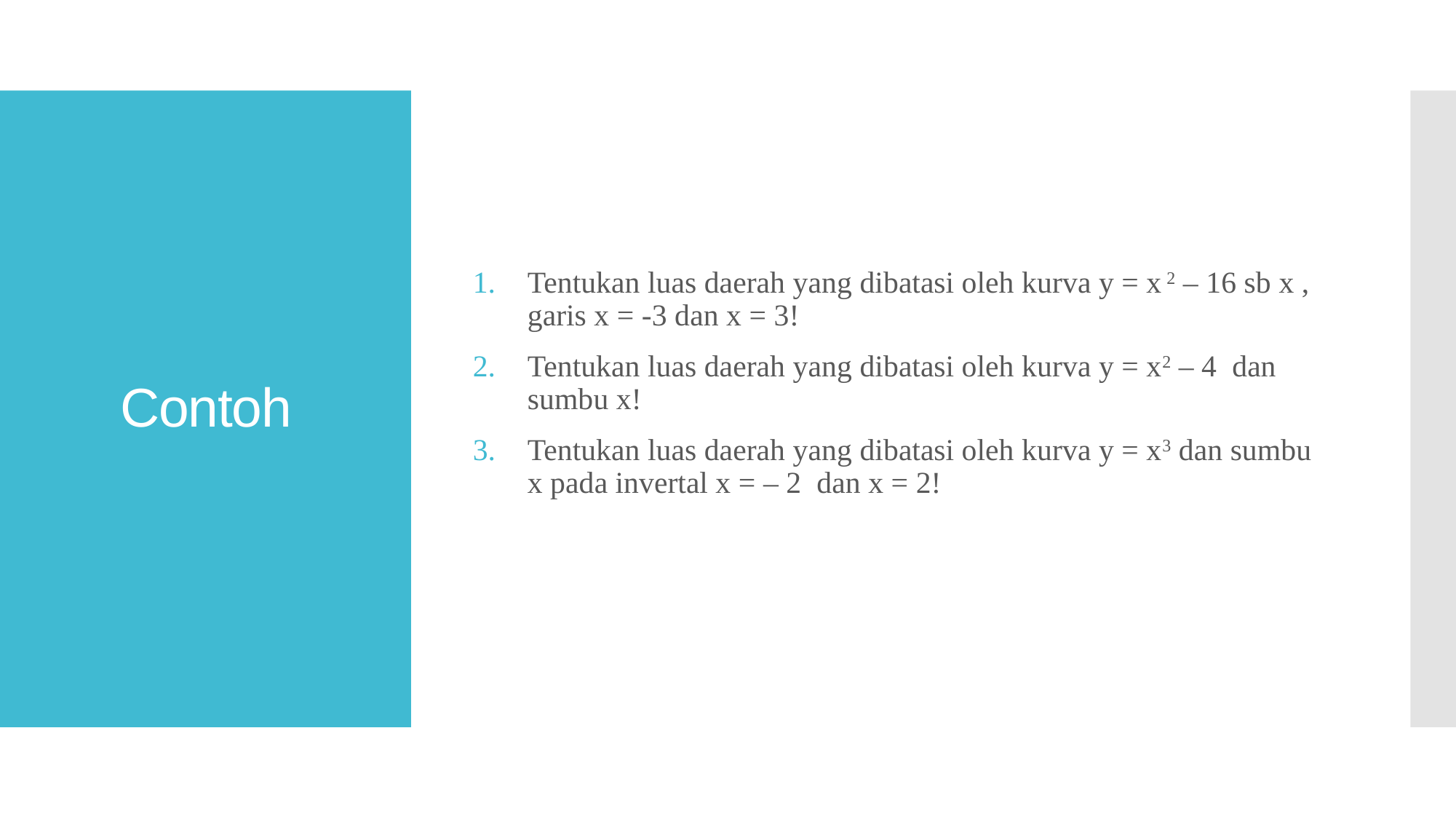

Tentukan luas daerah yang dibatasi oleh kurva y = x 2 – 16 sb x , garis x = -3 dan x = 3!
Tentukan luas daerah yang dibatasi oleh kurva y = x2 – 4  dan sumbu x!
Tentukan luas daerah yang dibatasi oleh kurva y = x3 dan sumbu x pada invertal x = – 2  dan x = 2!

# Contoh